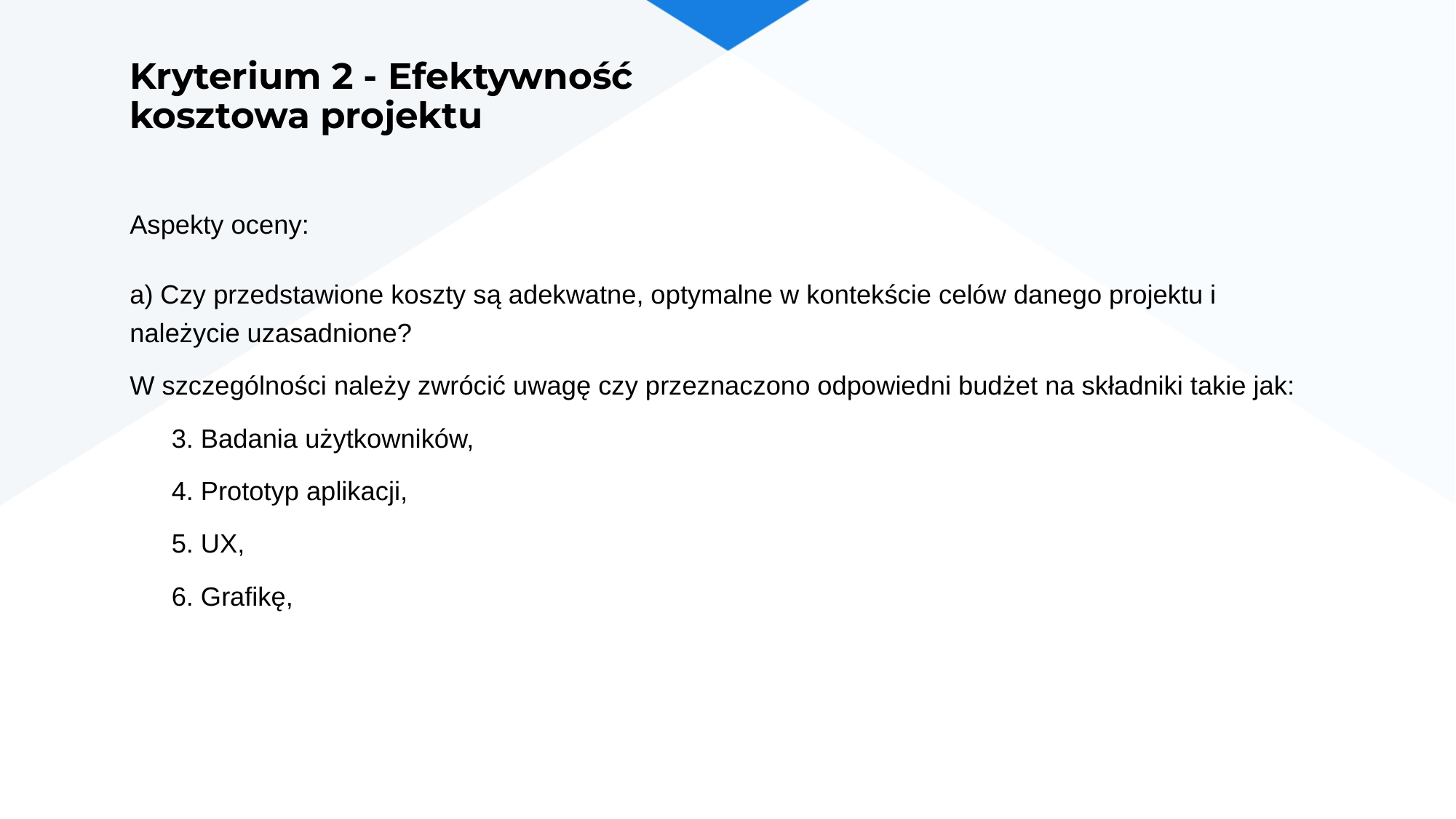

# Kryterium 2 - Efektywność kosztowa projektu
Aspekty oceny:
a) Czy przedstawione koszty są adekwatne, optymalne w kontekście celów danego projektu i należycie uzasadnione?
W szczególności należy zwrócić uwagę czy przeznaczono odpowiedni budżet na składniki takie jak:
3. Badania użytkowników,
4. Prototyp aplikacji,
5. UX,
6. Grafikę,